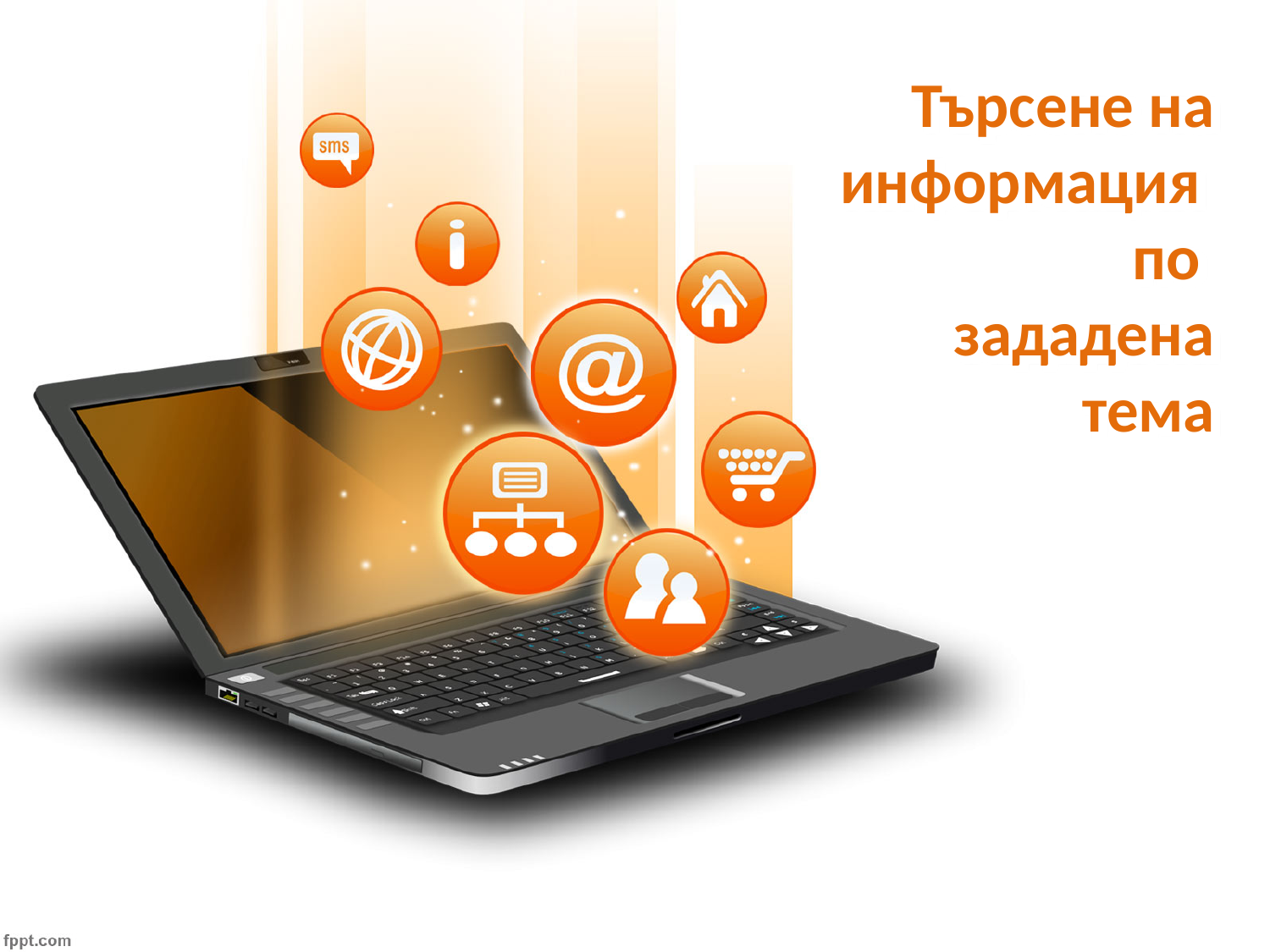

# Търсене на информация по зададена тема